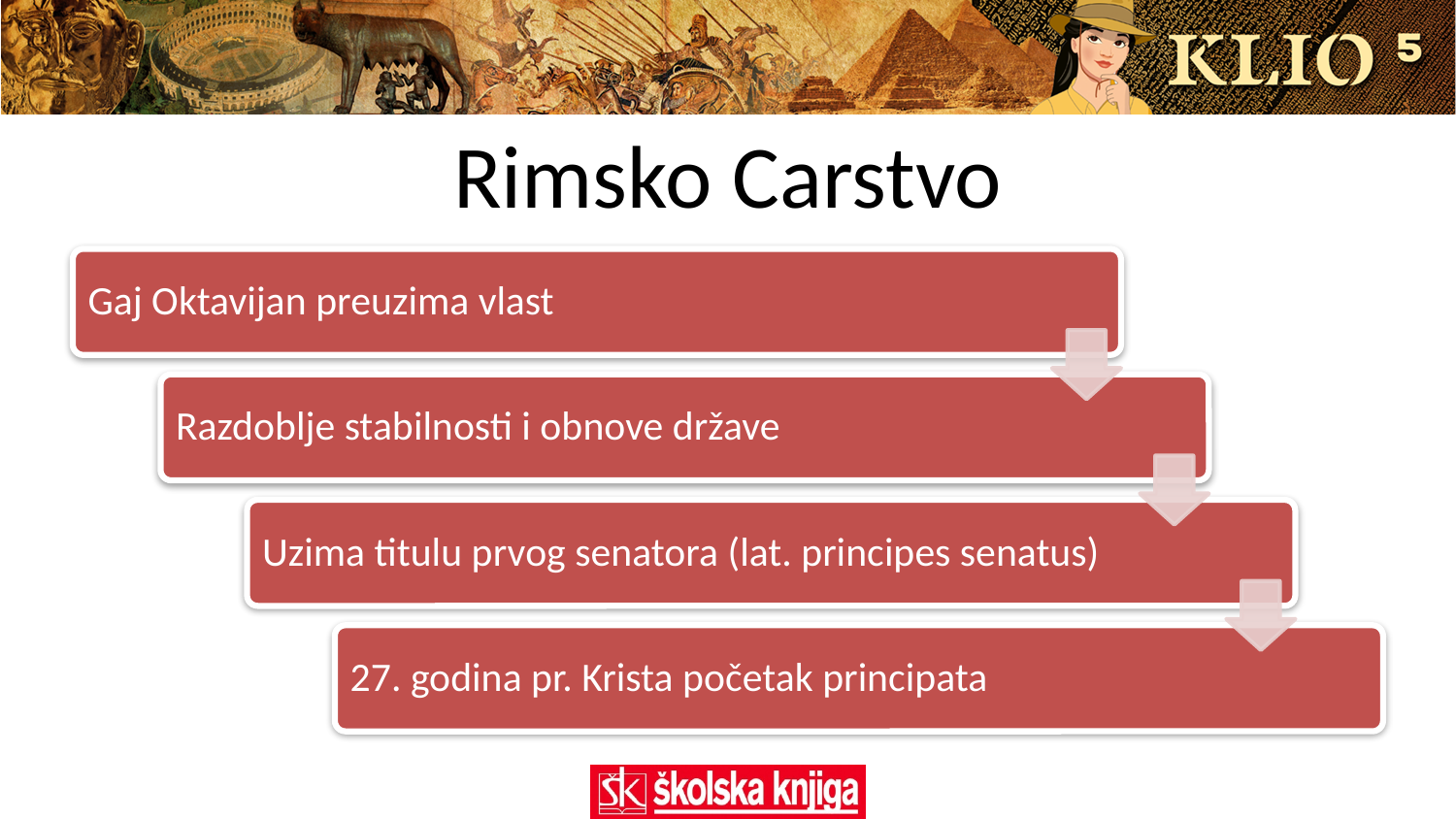

# Rimsko Carstvo
Gaj Oktavijan preuzima vlast
Razdoblje stabilnosti i obnove države
Uzima titulu prvog senatora (lat. principes senatus)
27. godina pr. Krista početak principata